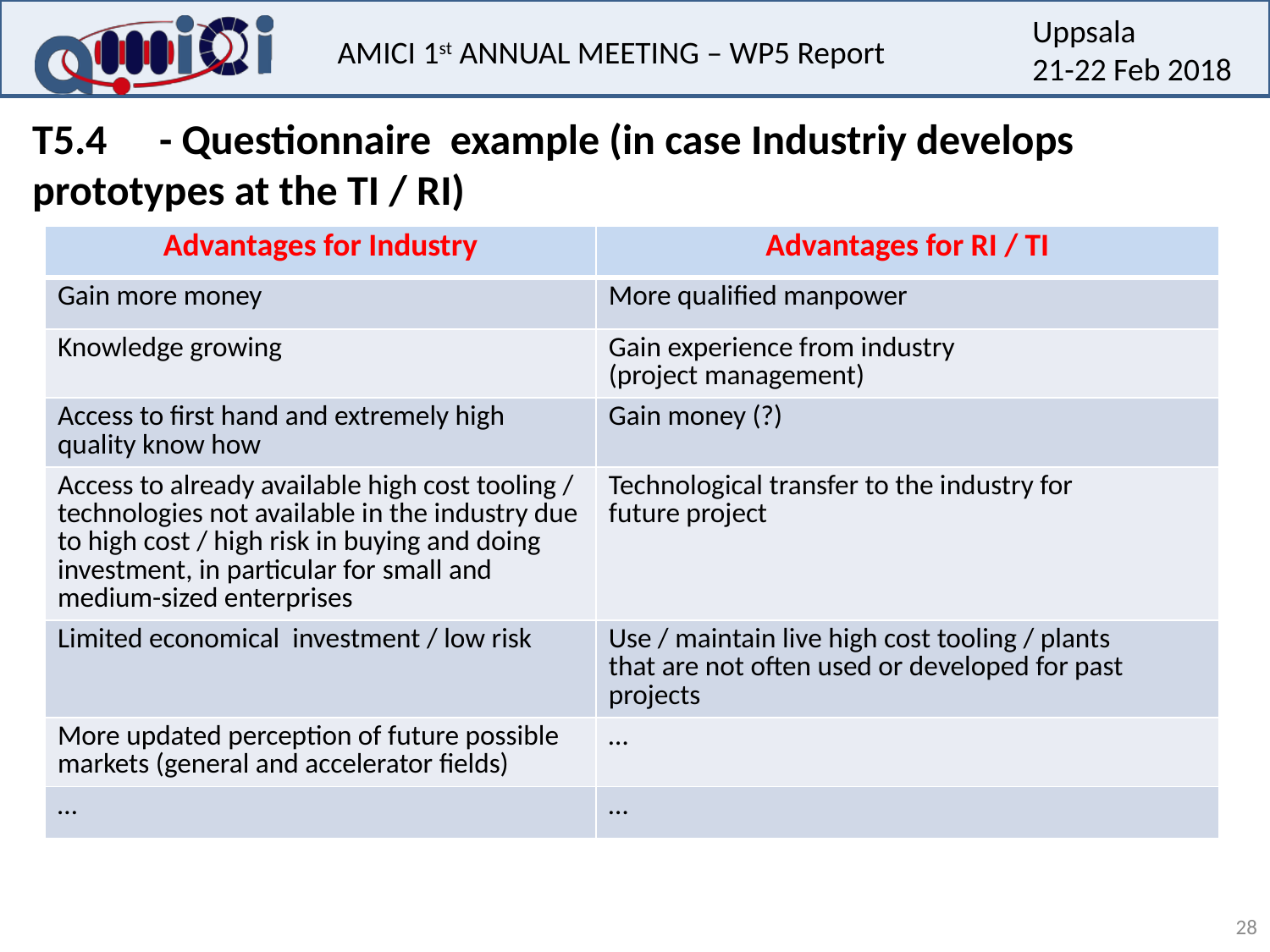

T5.4	- Questionnaire  example (in case Industriy develops prototypes at the TI / RI)

| Advantages for Industry | Advantages for RI / TI |
| --- | --- |
| Gain more money | More qualified manpower |
| Knowledge growing | Gain experience from industry (project management) |
| Access to first hand and extremely high quality know how | Gain money (?) |
| Access to already available high cost tooling / technologies not available in the industry due to high cost / high risk in buying and doing investment, in particular for small and medium-sized enterprises | Technological transfer to the industry for future project |
| Limited economical investment / low risk | Use / maintain live high cost tooling / plants that are not often used or developed for past projects |
| More updated perception of future possible markets (general and accelerator fields) | … |
| … | … |